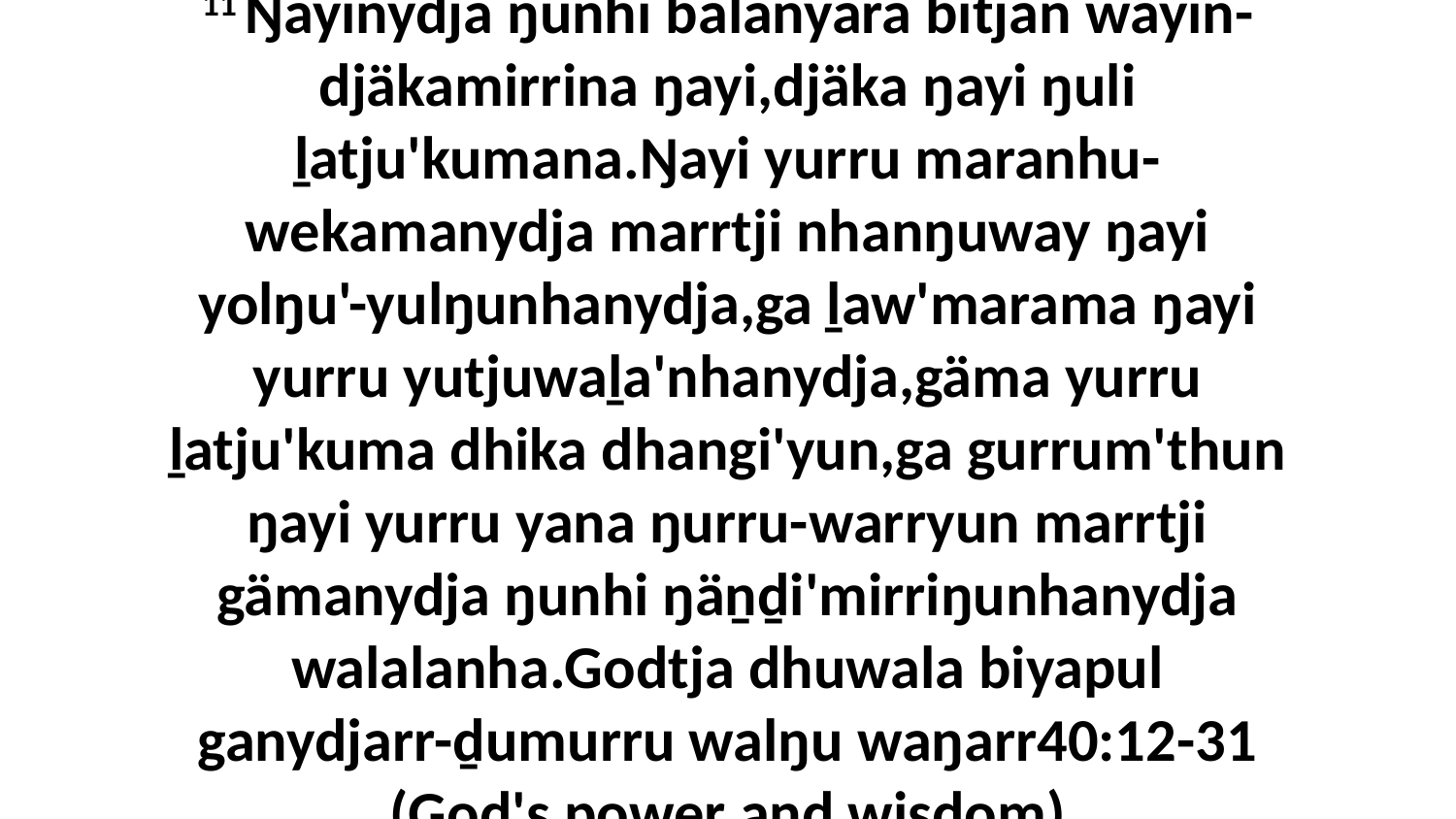

11 Ŋayinydja ŋunhi balanyara bitjan wäyin-djäkamirrina ŋayi,djäka ŋayi ŋuli ḻatju'kumana.Ŋayi yurru maranhu-wekamanydja marrtji nhanŋuway ŋayi yolŋu'-yulŋunhanydja,ga ḻaw'marama ŋayi yurru yutjuwaḻa'nhanydja,gäma yurru ḻatju'kuma dhika dhangi'yun,ga gurrum'thun ŋayi yurru yana ŋurru-warryun marrtji gämanydja ŋunhi ŋäṉḏi'mirriŋunhanydja walalanha.Godtja dhuwala biyapul ganydjarr-ḏumurru walŋu waŋarr40:12-31 (God's power and wisdom)